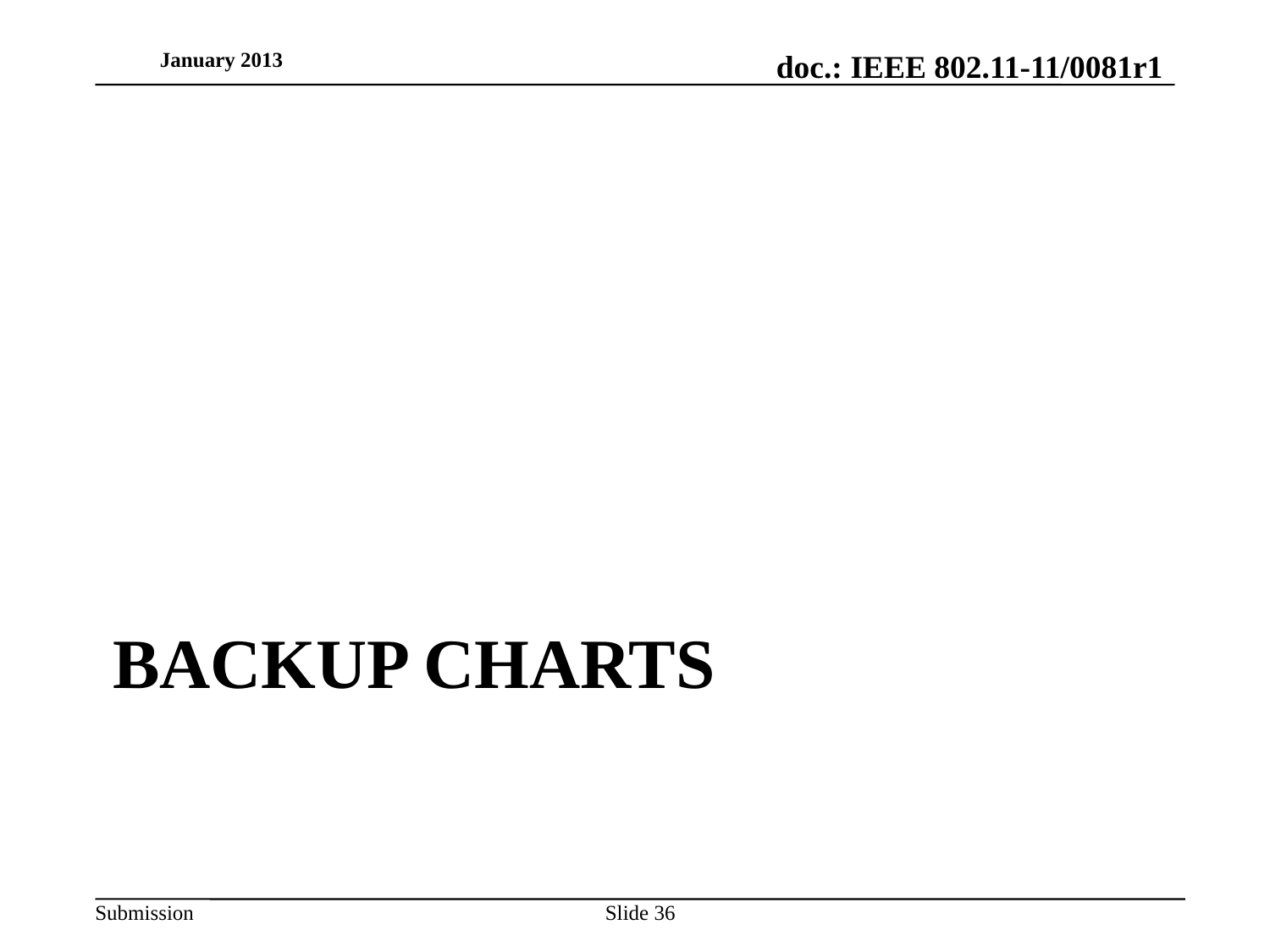

January 2013
# Backup Charts
Slide 36